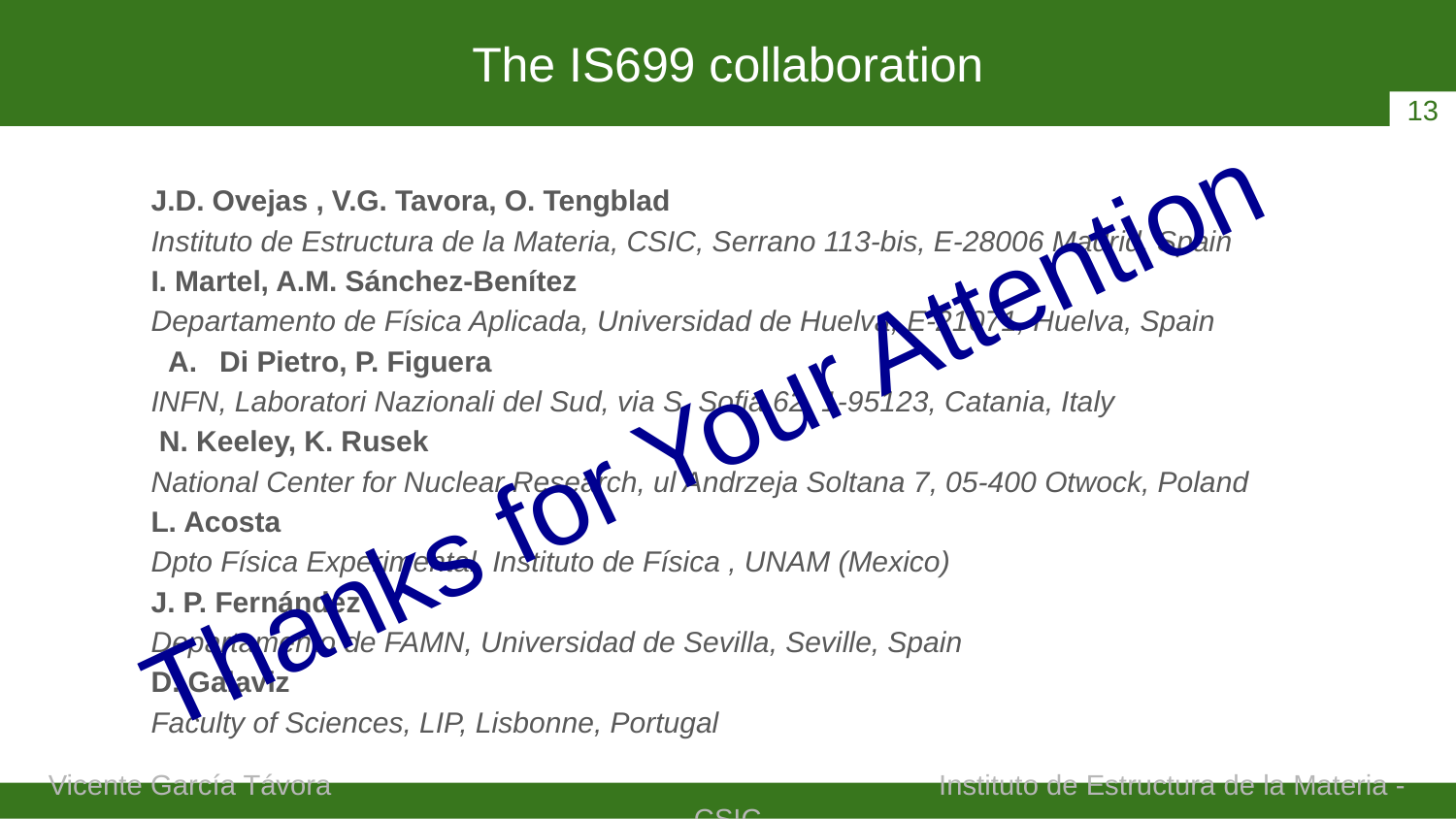

# The IS699 collaboration
13
J.D. Ovejas , V.G. Tavora, O. Tengblad
Instituto de Estructura de la Materia, CSIC, Serrano 113-bis, E-28006 Madrid, Spain
I. Martel, A.M. Sánchez-Bení­tez
Departamento de Física Aplicada, Universidad de Huelva, E-21071, Huelva, Spain
Di Pietro, P. Figuera
INFN, Laboratori Nazionali del Sud, via S. Sofia 62, 1-95123, Catania, Italy
 N. Keeley, K. Rusek
National Center for Nuclear Research, ul Andrzeja Soltana 7, 05-400 Otwock, Poland
L. Acosta
Dpto Física Experimental, Instituto de Física , UNAM (Mexico)
J. P. Fernández
Departamento de FAMN, Universidad de Sevilla, Seville, Spain
D. Galaviz
Faculty of Sciences, LIP, Lisbonne, Portugal

Thanks for Your Attention
Vicente García Távora                                                                            Instituto de Estructura de la Materia - CSIC